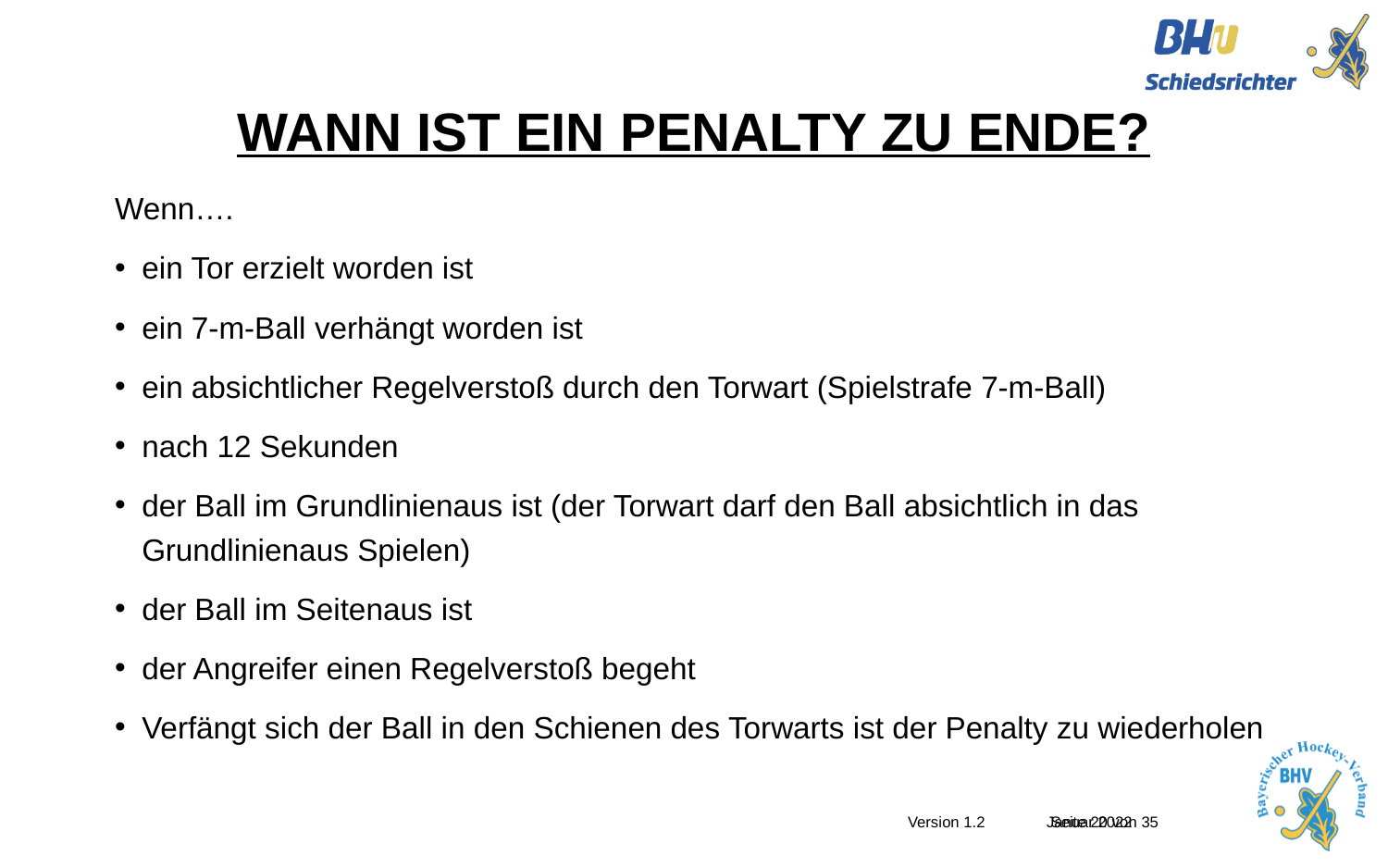

# Wann ist ein Penalty zu Ende?
Wenn….
ein Tor erzielt worden ist
ein 7-m-Ball verhängt worden ist
ein absichtlicher Regelverstoß durch den Torwart (Spielstrafe 7-m-Ball)
nach 12 Sekunden
der Ball im Grundlinienaus ist (der Torwart darf den Ball absichtlich in das Grundlinienaus Spielen)
der Ball im Seitenaus ist
der Angreifer einen Regelverstoß begeht
Verfängt sich der Ball in den Schienen des Torwarts ist der Penalty zu wiederholen